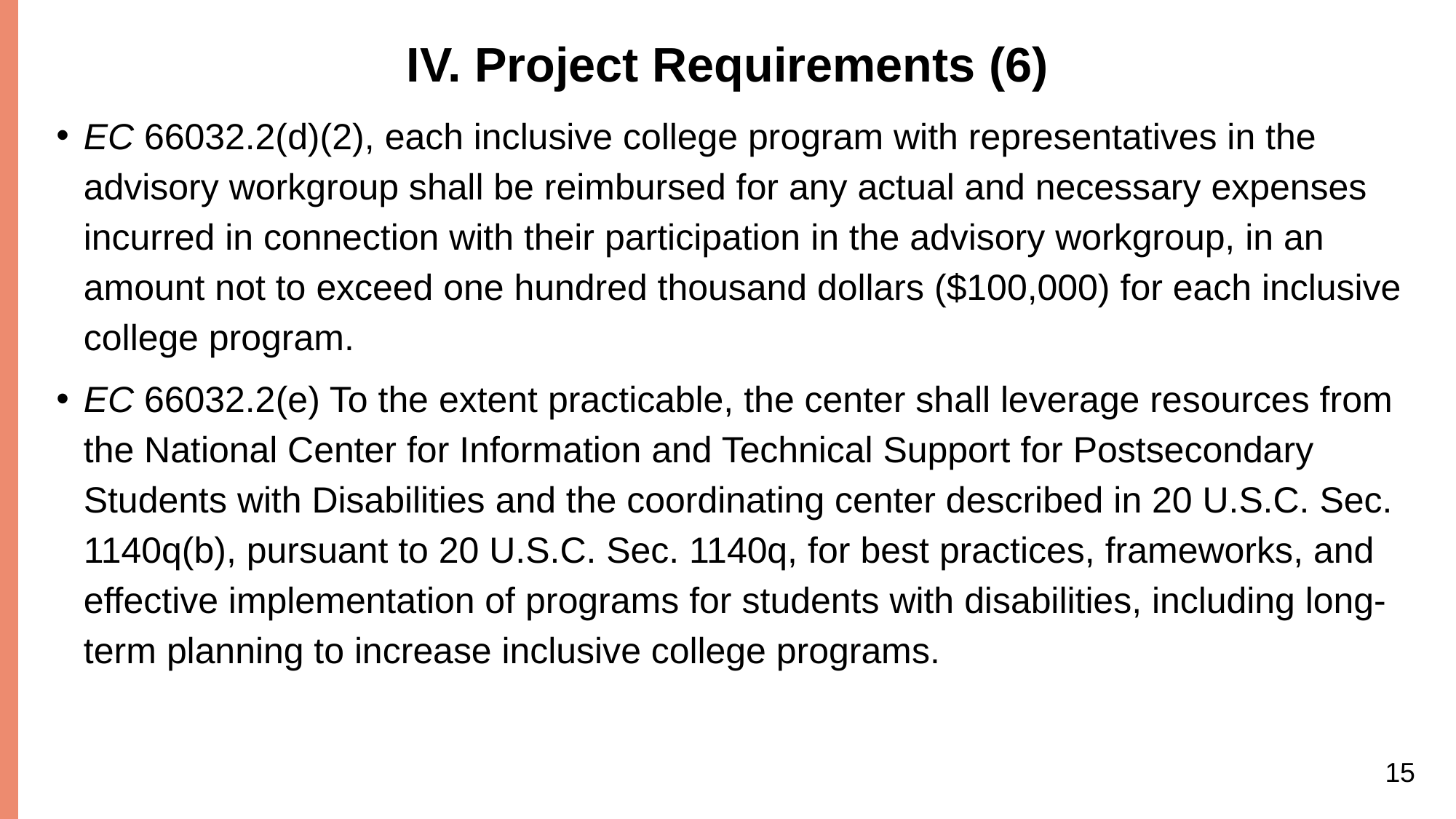

# IV. Project Requirements (6)
EC 66032.2(d)(2), each inclusive college program with representatives in the advisory workgroup shall be reimbursed for any actual and necessary expenses incurred in connection with their participation in the advisory workgroup, in an amount not to exceed one hundred thousand dollars ($100,000) for each inclusive college program.
EC 66032.2(e) To the extent practicable, the center shall leverage resources from the National Center for Information and Technical Support for Postsecondary Students with Disabilities and the coordinating center described in 20 U.S.C. Sec. 1140q(b), pursuant to 20 U.S.C. Sec. 1140q, for best practices, frameworks, and effective implementation of programs for students with disabilities, including long-term planning to increase inclusive college programs.

15